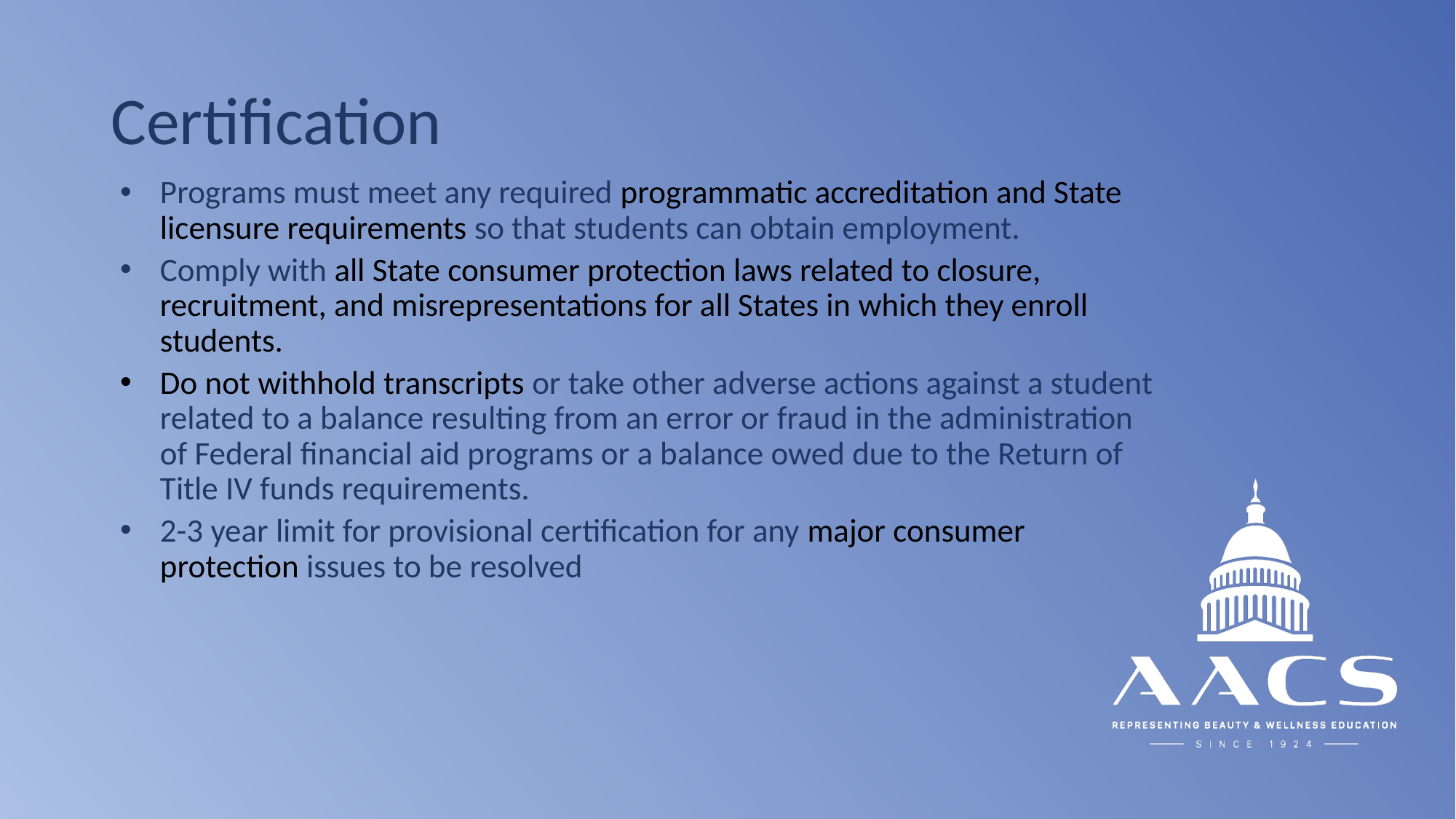

# Certification
Programs must meet any required programmatic accreditation and State licensure requirements so that students can obtain employment.
Comply with all State consumer protection laws related to closure, recruitment, and misrepresentations for all States in which they enroll students.
Do not withhold transcripts or take other adverse actions against a student related to a balance resulting from an error or fraud in the administration of Federal financial aid programs or a balance owed due to the Return of Title IV funds requirements.
2-3 year limit for provisional certification for any major consumer protection issues to be resolved